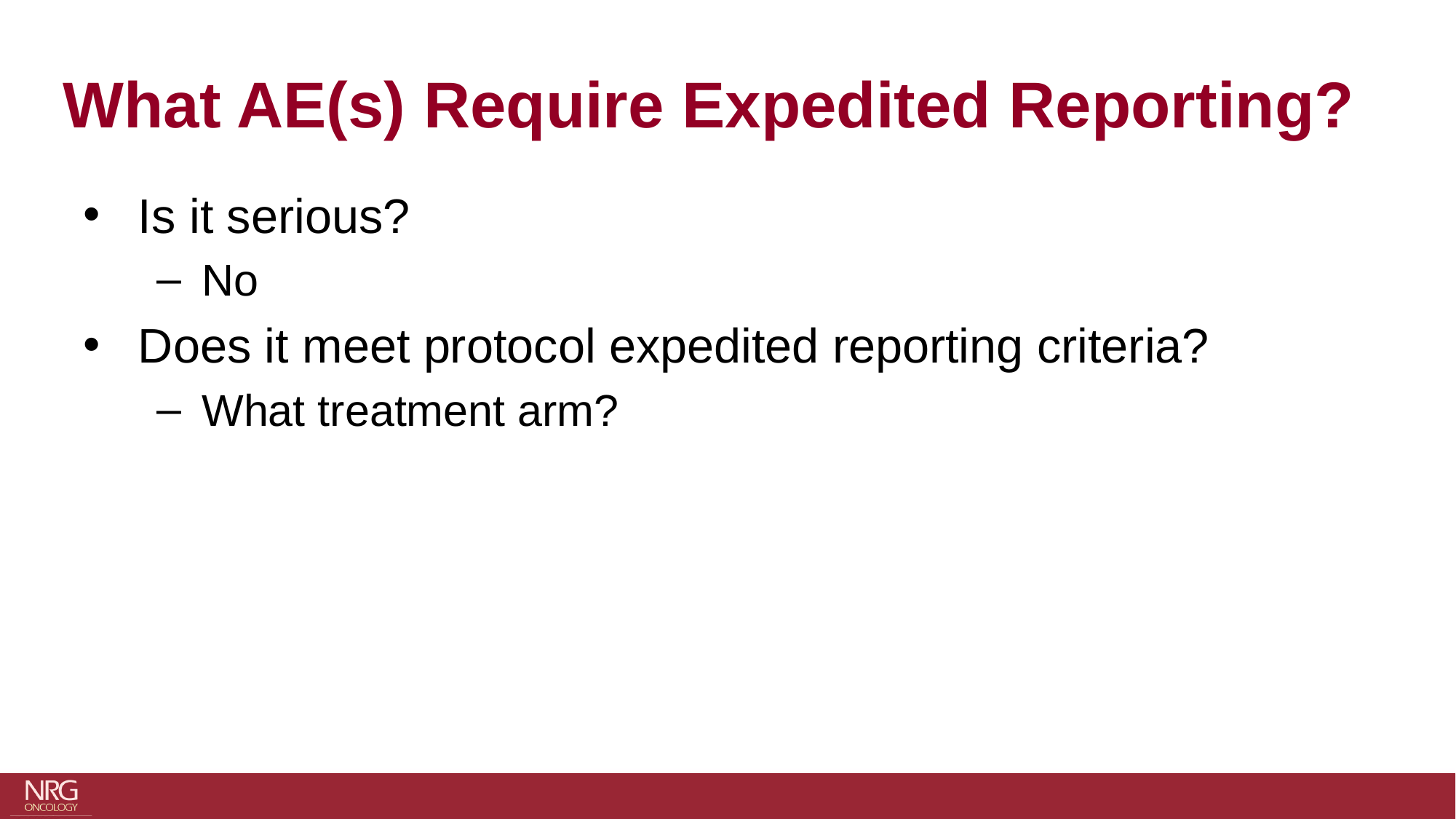

What AE(s) Require Expedited Reporting?
Is it serious?
No
Does it meet protocol expedited reporting criteria?
What treatment arm?